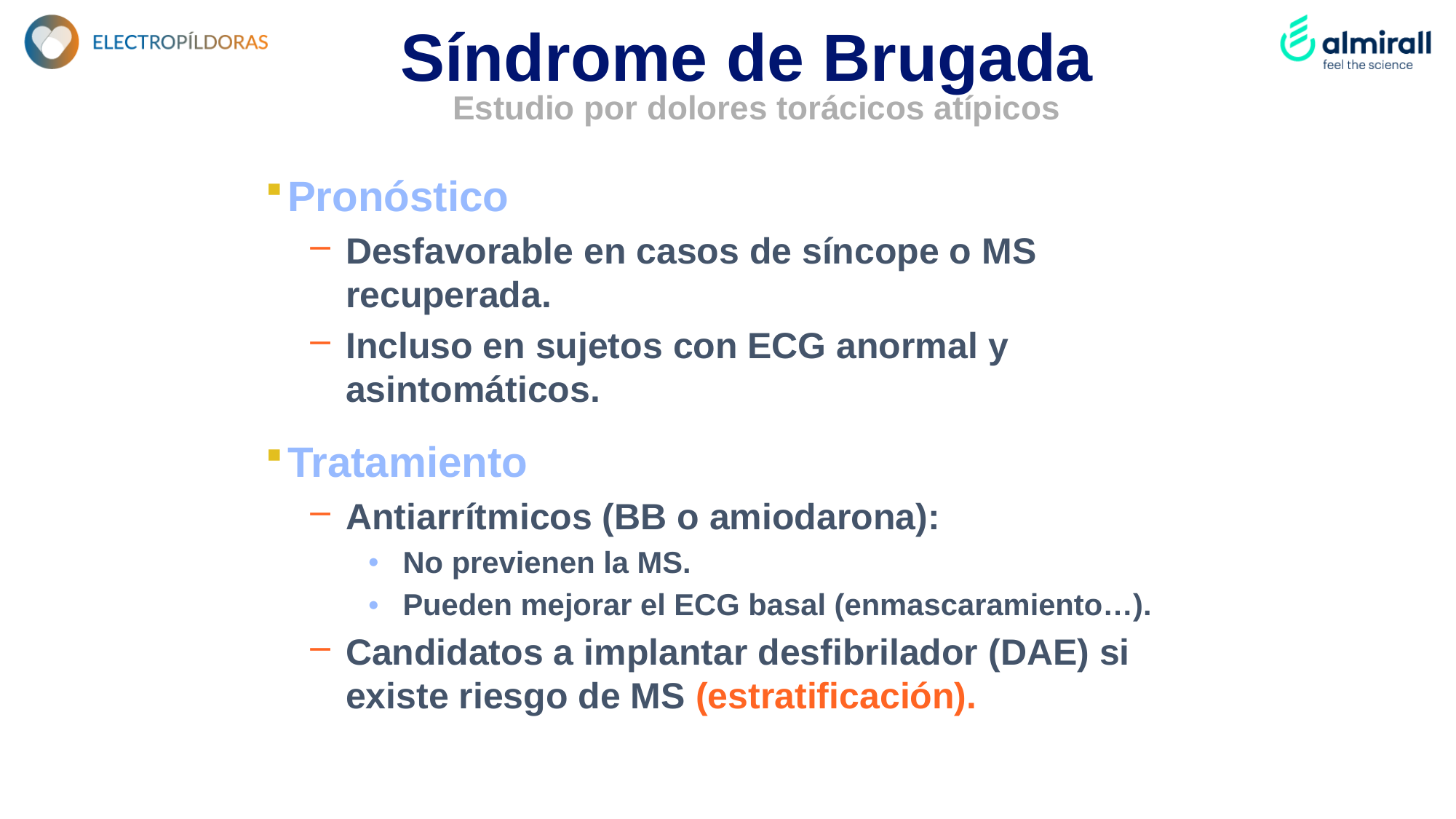

Síndrome de Brugada
Estudio por dolores torácicos atípicos
Pronóstico
Desfavorable en casos de síncope o MS recuperada.
Incluso en sujetos con ECG anormal y asintomáticos.
Tratamiento
Antiarrítmicos (BB o amiodarona):
No previenen la MS.
Pueden mejorar el ECG basal (enmascaramiento…).
Candidatos a implantar desfibrilador (DAE) si existe riesgo de MS (estratificación).